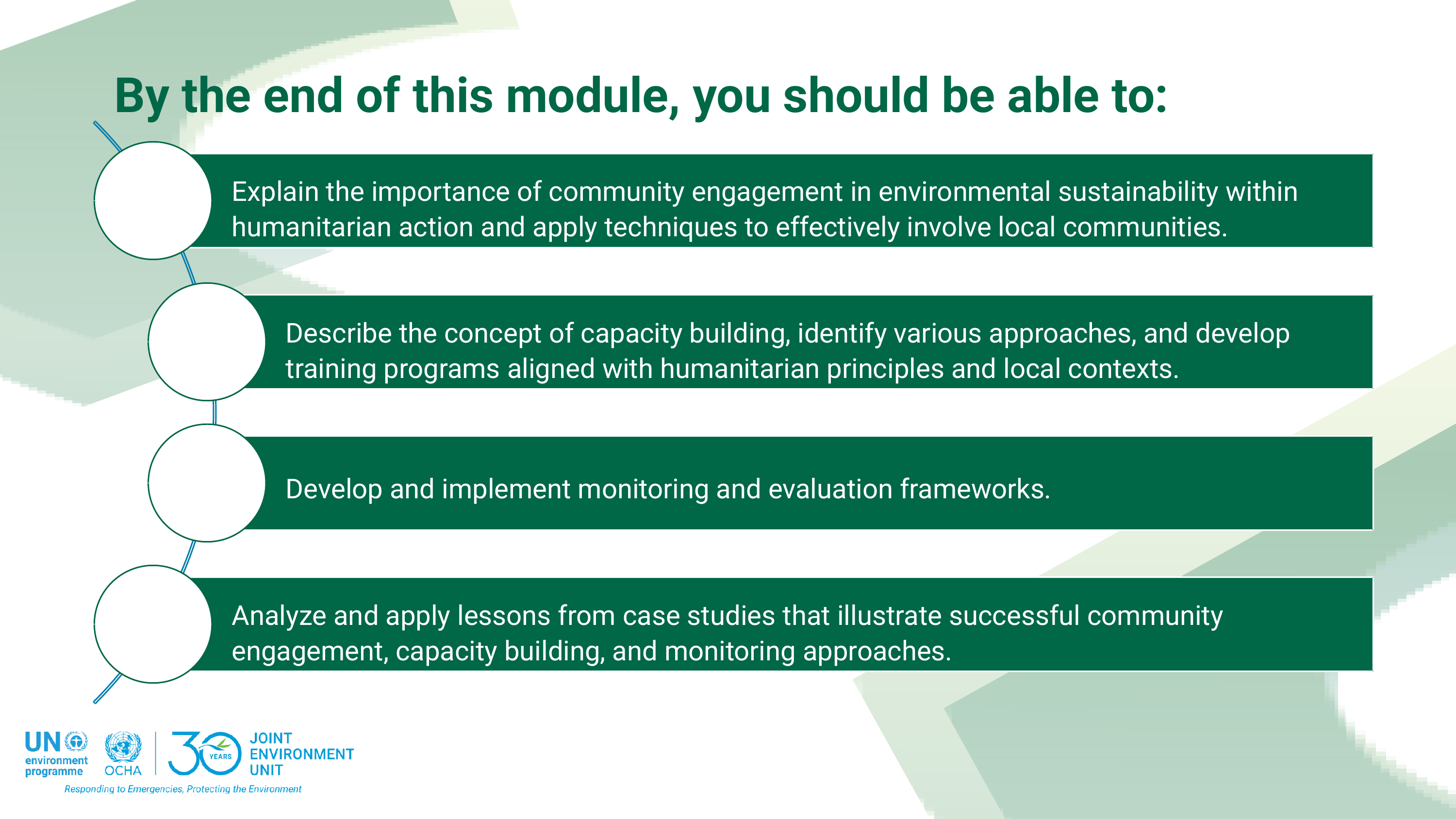

By the end of this module, you should be able to:

Explain the importance of community engagement in environmental sustainability within humanitarian action and apply techniques to effectively involve local communities.

Describe the concept of capacity building, identify various approaches, and develop training programs aligned with humanitarian principles and local contexts.

Develop and implement monitoring and evaluation frameworks.

Analyze and apply lessons from case studies that illustrate successful community engagement, capacity building, and monitoring approaches.